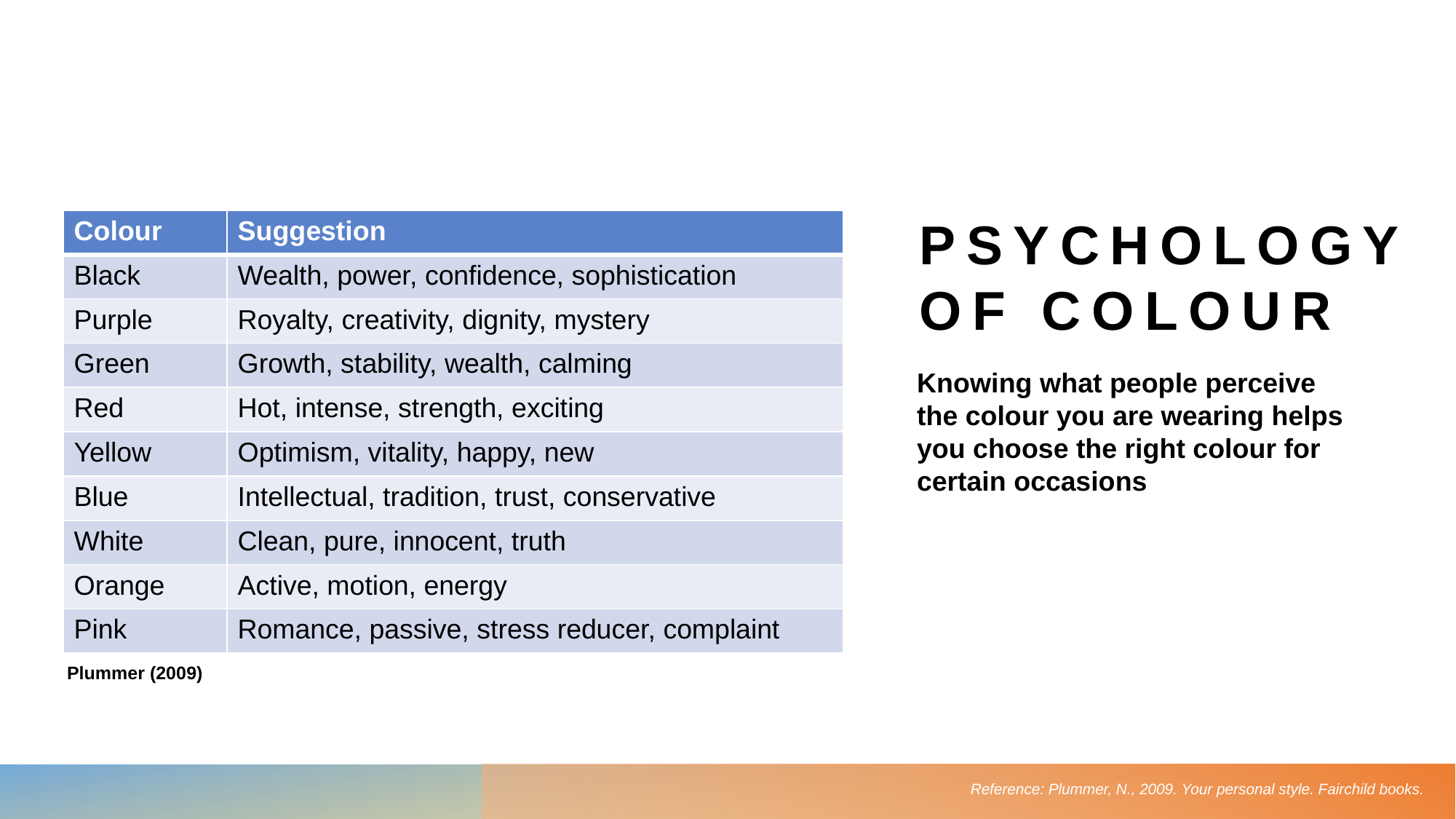

| Colour | Suggestion |
| --- | --- |
| Black | Wealth, power, confidence, sophistication |
| Purple | Royalty, creativity, dignity, mystery |
| Green | Growth, stability, wealth, calming |
| Red | Hot, intense, strength, exciting |
| Yellow | Optimism, vitality, happy, new |
| Blue | Intellectual, tradition, trust, conservative |
| White | Clean, pure, innocent, truth |
| Orange | Active, motion, energy |
| Pink | Romance, passive, stress reducer, complaint |
PSYCHOLOGY OF COLOUR
Knowing what people perceive the colour you are wearing helps you choose the right colour for certain occasions
Plummer (2009)
Reference: Plummer, N., 2009. Your personal style. Fairchild books.